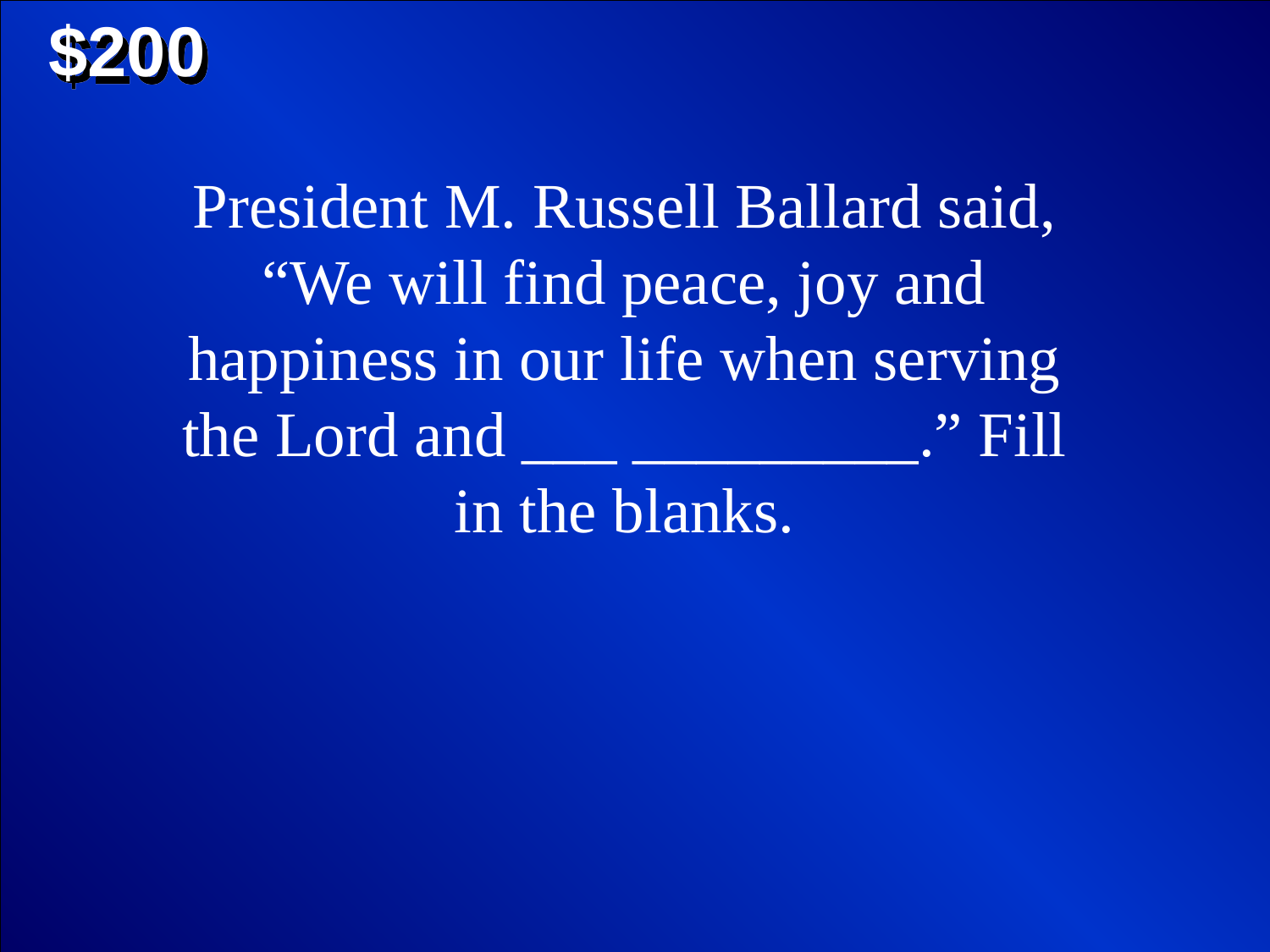

$200
President M. Russell Ballard said, “We will find peace, joy and happiness in our life when serving the Lord and ___ _________.” Fill in the blanks.